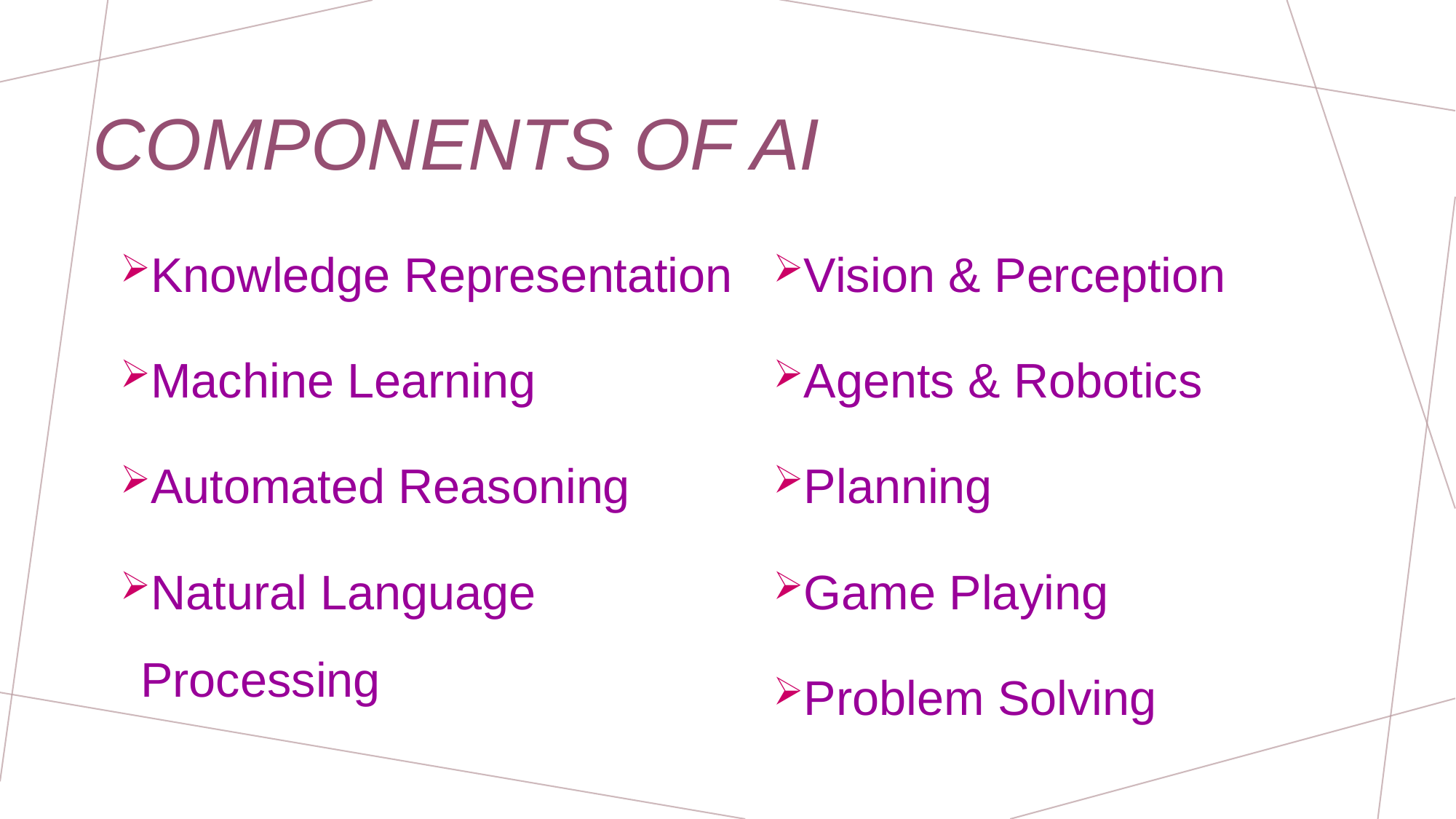

# Components of AI
Knowledge Representation
Machine Learning
Automated Reasoning
Natural Language Processing
Vision & Perception
Agents & Robotics
Planning
Game Playing
Problem Solving